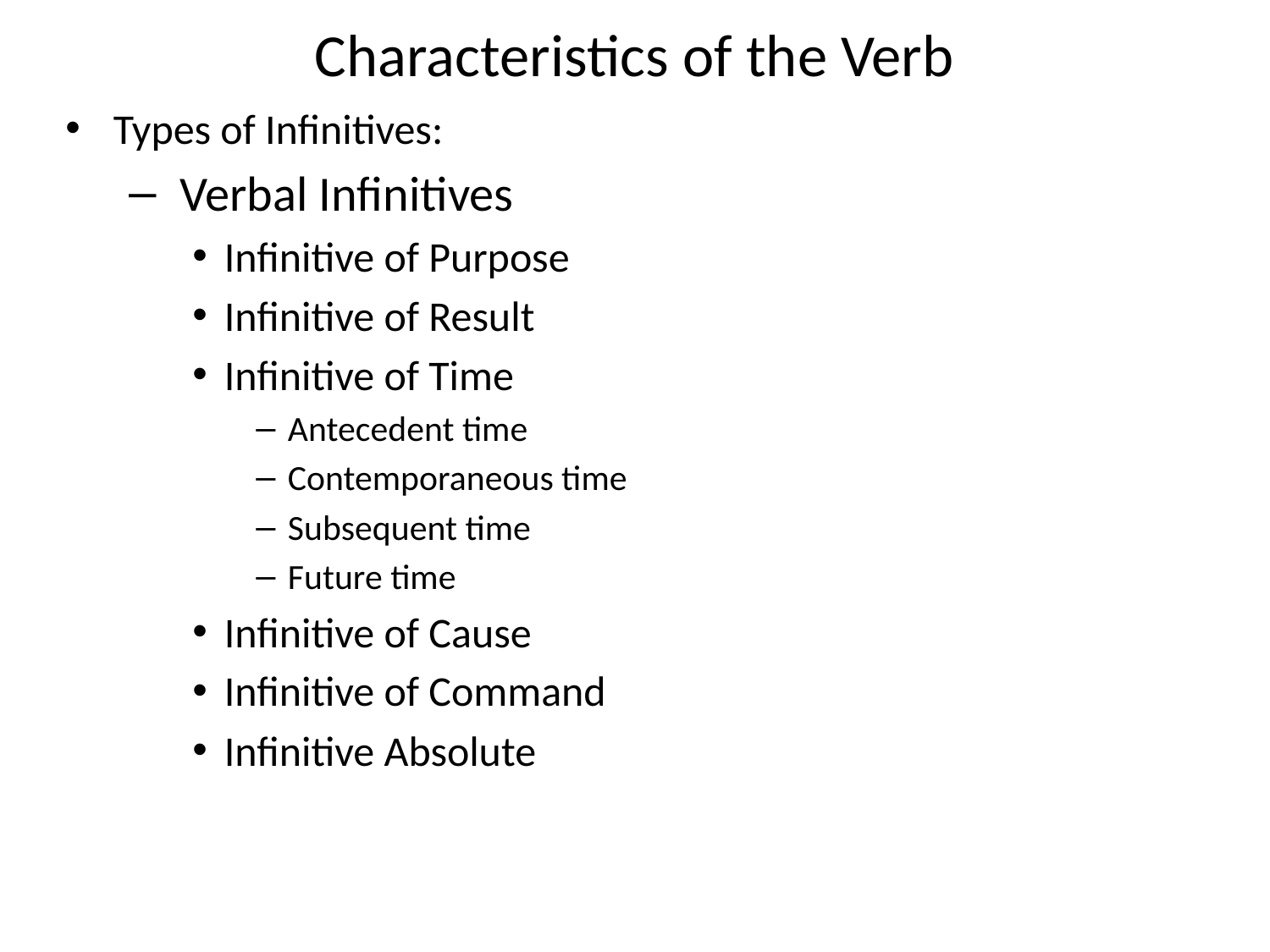

# Characteristics of the Verb
Types of Infinitives:
 Verbal Infinitives
Infinitive of Purpose
Infinitive of Result
Infinitive of Time
Antecedent time
Contemporaneous time
Subsequent time
Future time
Infinitive of Cause
Infinitive of Command
Infinitive Absolute